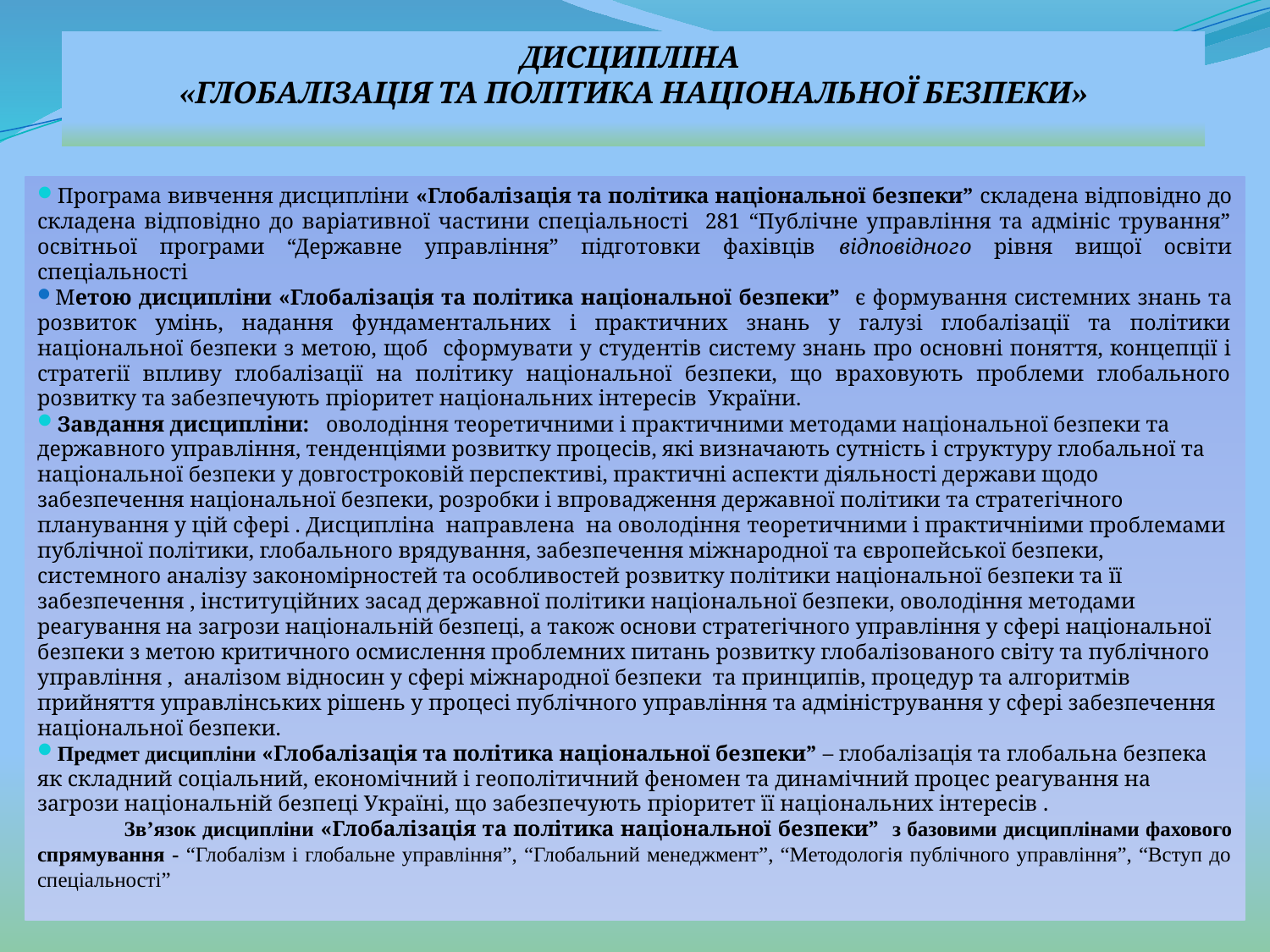

# ДИСЦИПЛІНА «ГЛОБАЛІЗАЦІЯ ТА ПОЛІТИКА НАЦІОНАЛЬНОЇ БЕЗПЕКИ»
Програма вивчення дисципліни «Глобалізація та політика національної безпеки” складена відповідно до складена відповідно до варіативної частини спеціальності  281 “Публічне управління та адмініс трування” освітньої програми “Державне управління” підготовки фахівців відповідного рівня вищої освіти спеціальності
Метою дисципліни «Глобалізація та політика національної безпеки”  є формування системних знань та розвиток умінь, надання фундаментальних і практичних знань у галузі глобалізації та політики національної безпеки з метою, щоб  сформувати у студентів систему знань про основні поняття, концепції і стратегії впливу глобалізації на політику національної безпеки, що враховують проблеми глобального розвитку та забезпечують пріоритет національних інтересів  України.
Завдання дисципліни:   оволодіння теоретичними і практичними методами національної безпеки та державного управління, тенденціями розвитку процесів, які визначають сутність і структуру глобальної та національної безпеки у довгостроковій перспективі, практичні аспекти діяльності держави щодо забезпечення національної безпеки, розробки і впровадження державної політики та стратегічного планування у цій сфері . Дисципліна  направлена  на оволодіння теоретичними і практичніими проблемами  публічної політики, глобального врядування, забезпечення міжнародної та європейської безпеки, системного аналізу закономірностей та особливостей розвитку політики національної безпеки та її забезпечення , інституційних засад державної політики національної безпеки, оволодіння методами реагування на загрози національній безпеці, а також основи стратегічного управління у сфері національної безпеки з метою критичного осмислення проблемних питань розвитку глобалізованого світу та публічного управління ,  аналізом відносин у сфері міжнародної безпеки  та принципів, процедур та алгоритмів прийняття управлінських рішень у процесі публічного управління та адміністрування у сфері забезпечення національної безпеки.
Предмет дисципліни «Глобалізація та політика національної безпеки” – глобалізація та глобальна безпека як складний соціальний, економічний і геополітичний феномен та динамічний процес реагування на загрози національній безпеці Україні, що забезпечують пріоритет її національних інтересів .
              Зв’язок дисципліни «Глобалізація та політика національної безпеки”  з базовими дисциплінами фахового спрямування - “Глобалізм і глобальне управління”, “Глобальний менеджмент”, “Методологія публічного управління”, “Вступ до спеціальності”